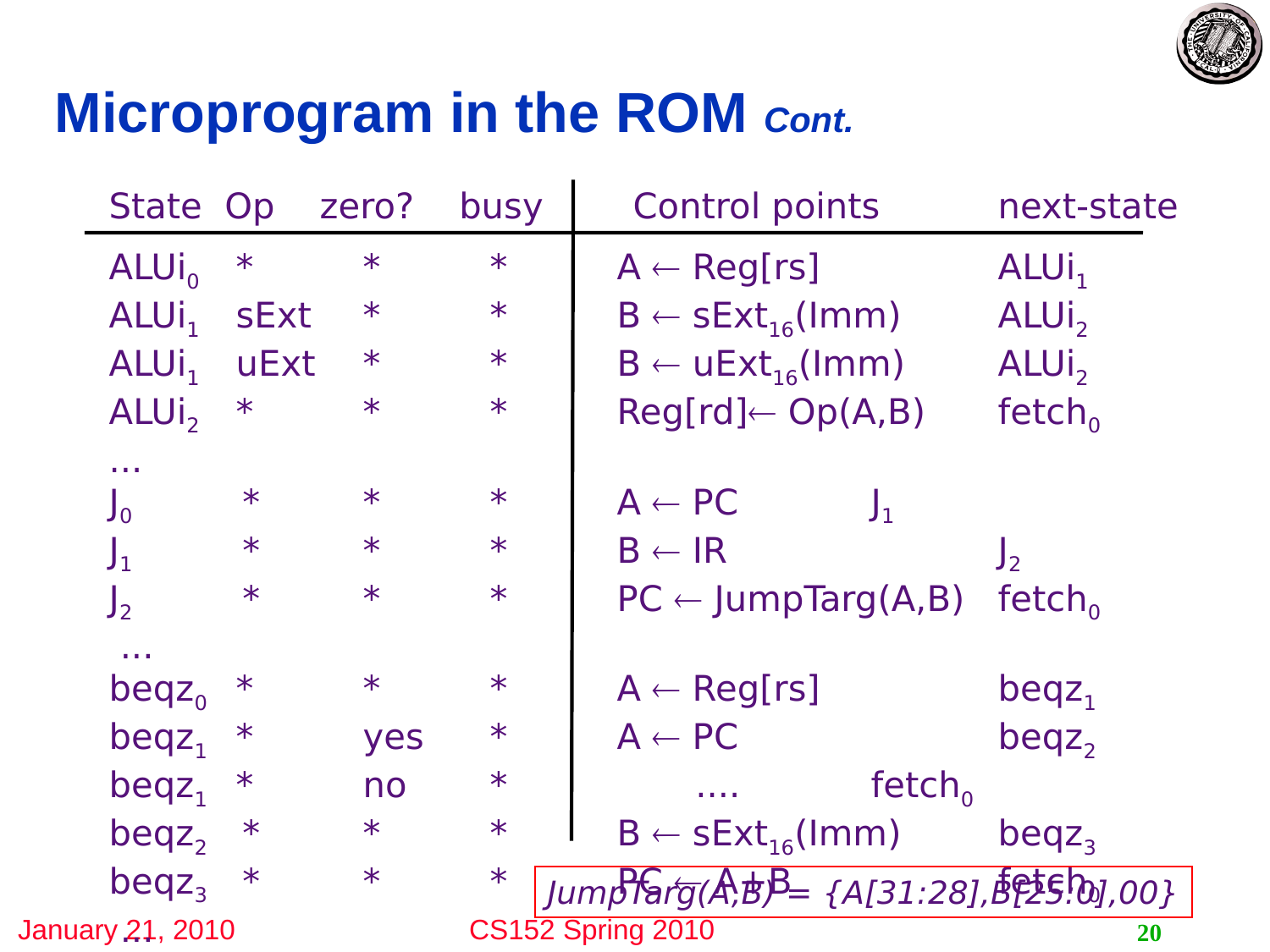

# Microprogram in the ROM Cont.
State  Op    zero?    busy        Control points 	next-state

ALUi0	*	*	* 	A ← Reg[rs] 		ALUi1
ALUi1 	sExt	*	* 	B ← sExt16(Imm)	ALUi2
ALUi1 	uExt	*	* 	B ← uExt16(Imm)	ALUi2
ALUi2 	*	*	* 	Reg[rd]← Op(A,B)	fetch0
...
J0 	 *	*	*	A ← PC		J1
J1 	 *	*	*	B ← IR			J2
J2 	 *	*	*	PC ← JumpTarg(A,B)	fetch0
 ...
beqz0  	*	*	* 	A ← Reg[rs]		beqz1
beqz1  	*	yes	*	A ← PC 		beqz2
beqz1  	*	no	*	       ....		fetch0
beqz2 	 *	*	*	B ← sExt16(Imm)	beqz3
beqz3 	 *	*	*	PC ← A+B		fetch0
 ...

JumpTarg(A,B) = {A[31:28],B[25:0],00}
20